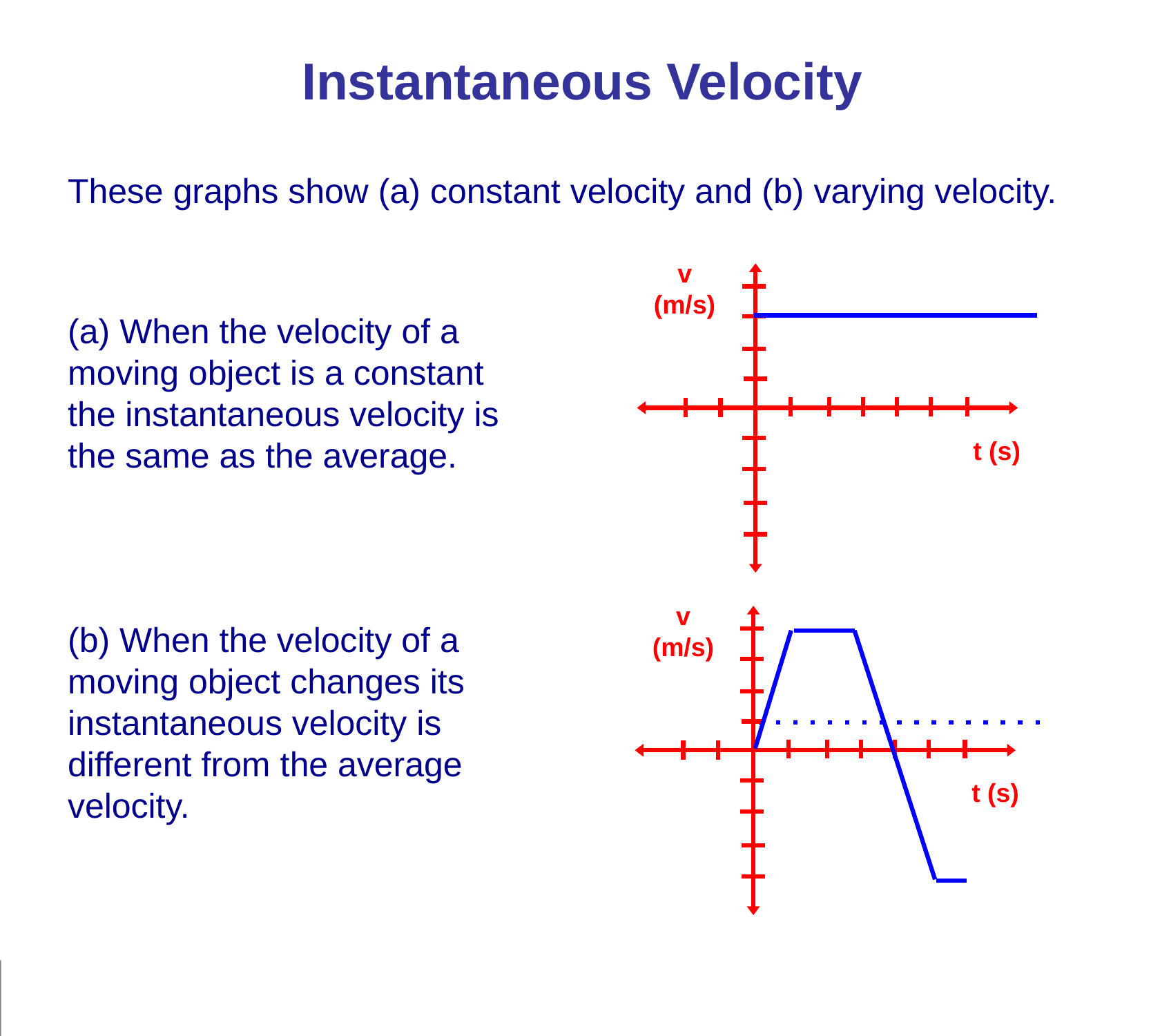

Instantaneous Velocity
These graphs show (a) constant velocity and (b) varying velocity.

(a) When the velocity of a moving object is a constant the instantaneous velocity is the same as the average.

v
(m/s)
t (s)
v
(m/s)
t (s)
(b) When the velocity of a moving object changes its instantaneous velocity is different from the average velocity.